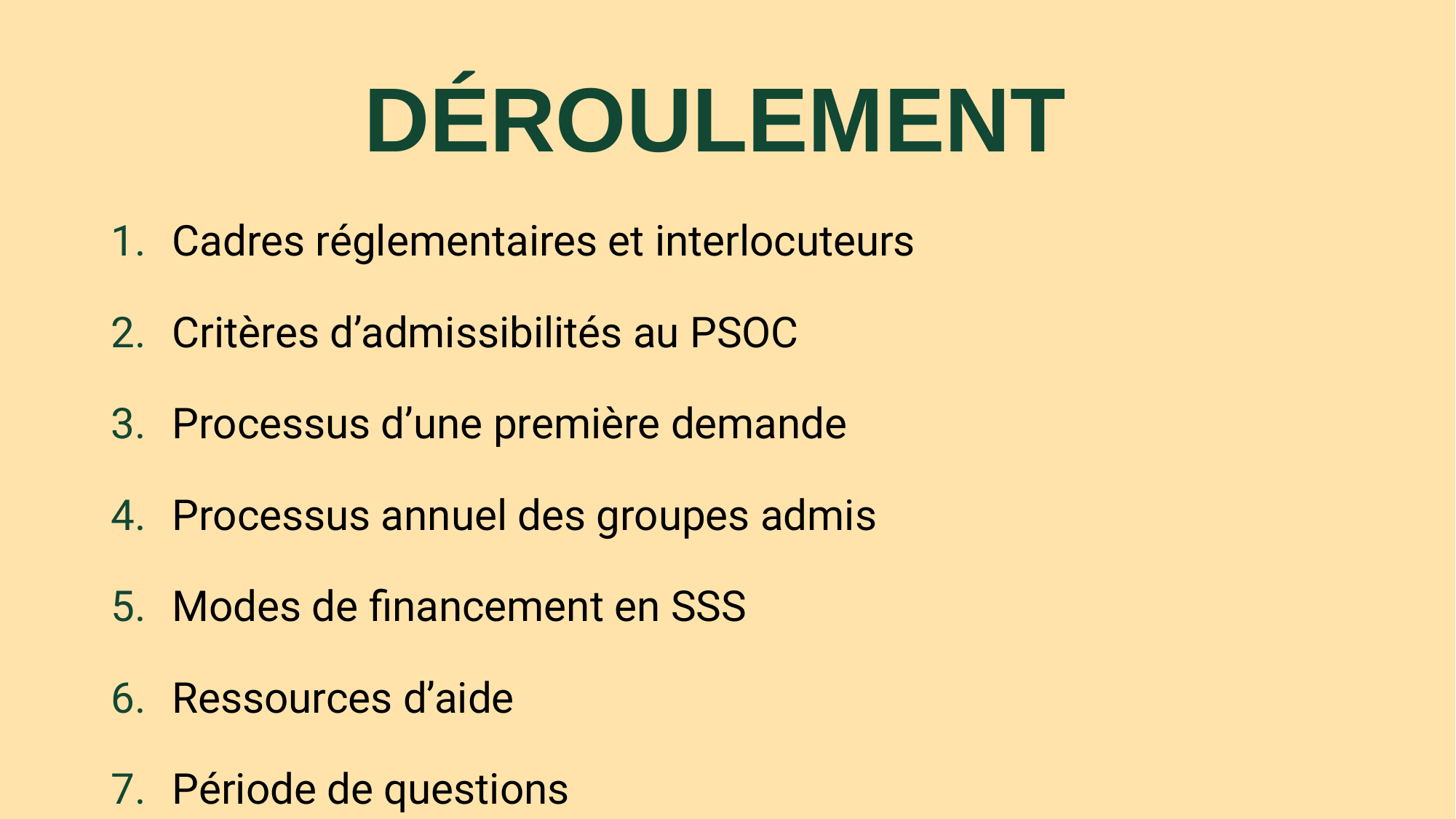

# DÉROULEMENT
Cadres réglementaires et interlocuteurs
Critères d’admissibilités au PSOC
Processus d’une première demande
Processus annuel des groupes admis
Modes de financement en SSS
Ressources d’aide
Période de questions